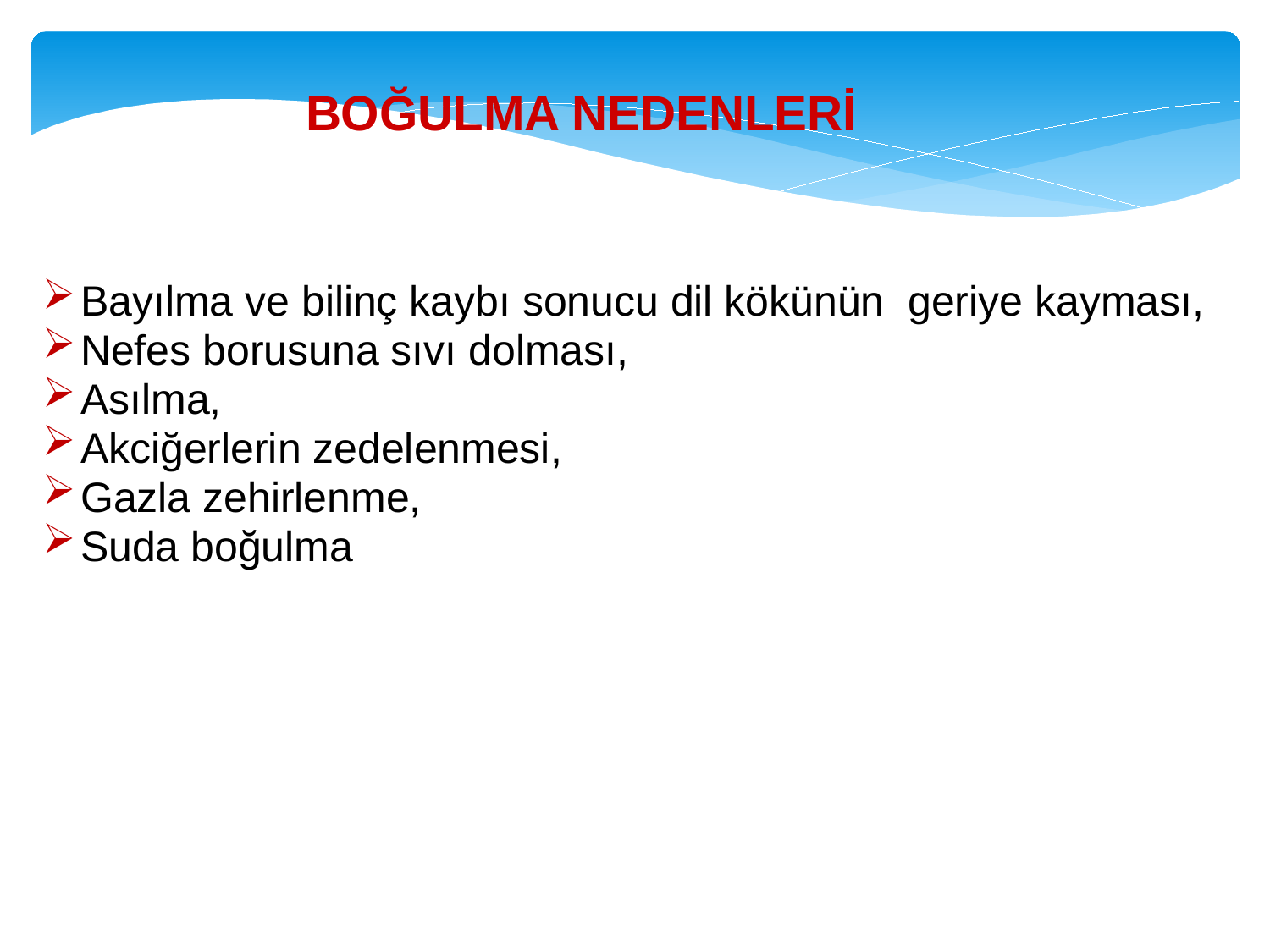

BOĞULMA NEDENLERİ

Bayılma ve bilinç kaybı sonucu dil kökünün  geriye kayması,
Nefes borusuna sıvı dolması,
Asılma,
Akciğerlerin zedelenmesi,
Gazla zehirlenme,
Suda boğulma